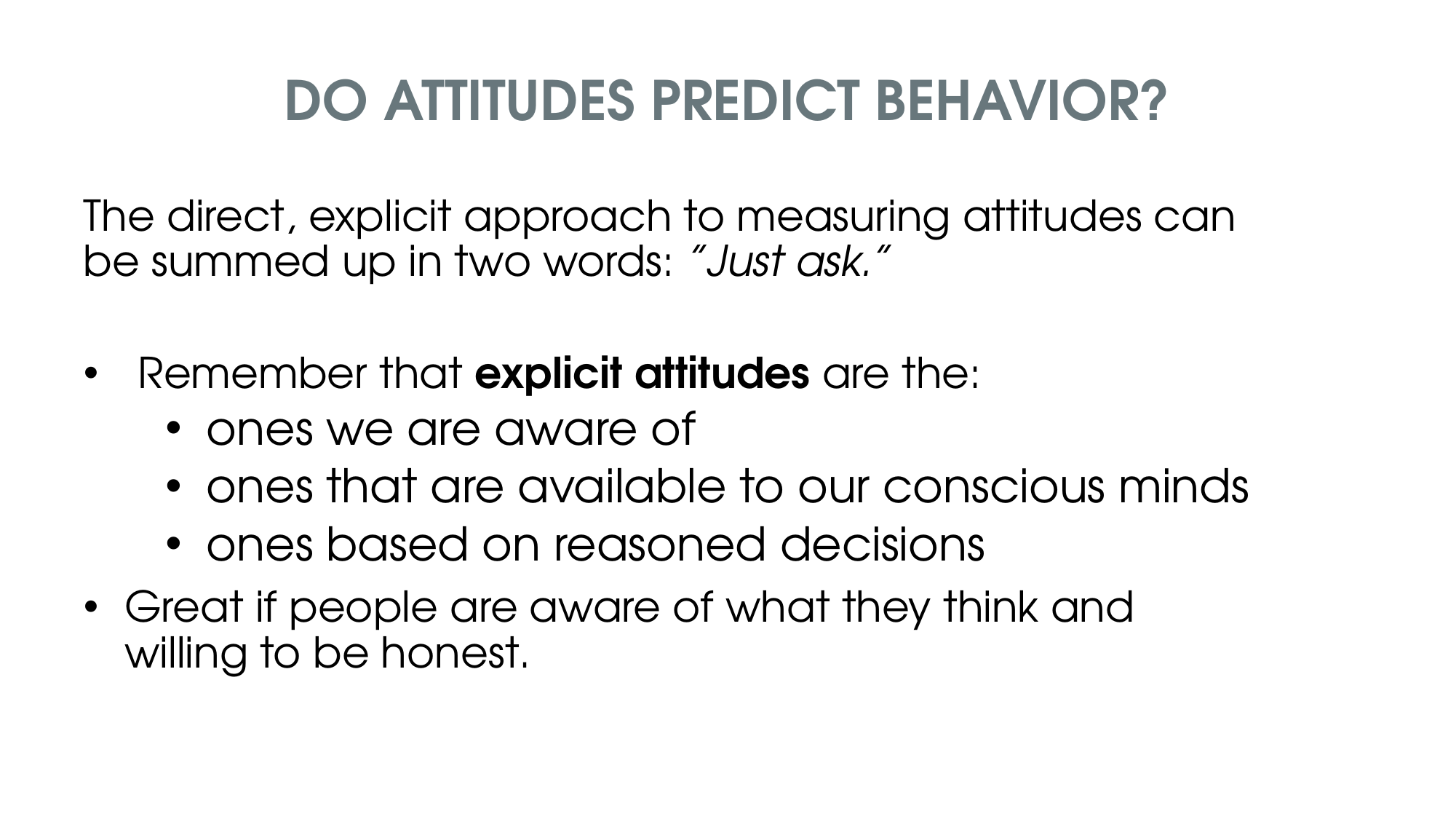

# DO ATTITUDES PREDICT BEHAVIOR?
The direct, explicit approach to measuring attitudes can be summed up in two words: ”Just ask.”
Remember that explicit attitudes are the:
ones we are aware of
ones that are available to our conscious minds
ones based on reasoned decisions
Great if people are aware of what they think and willing to be honest.